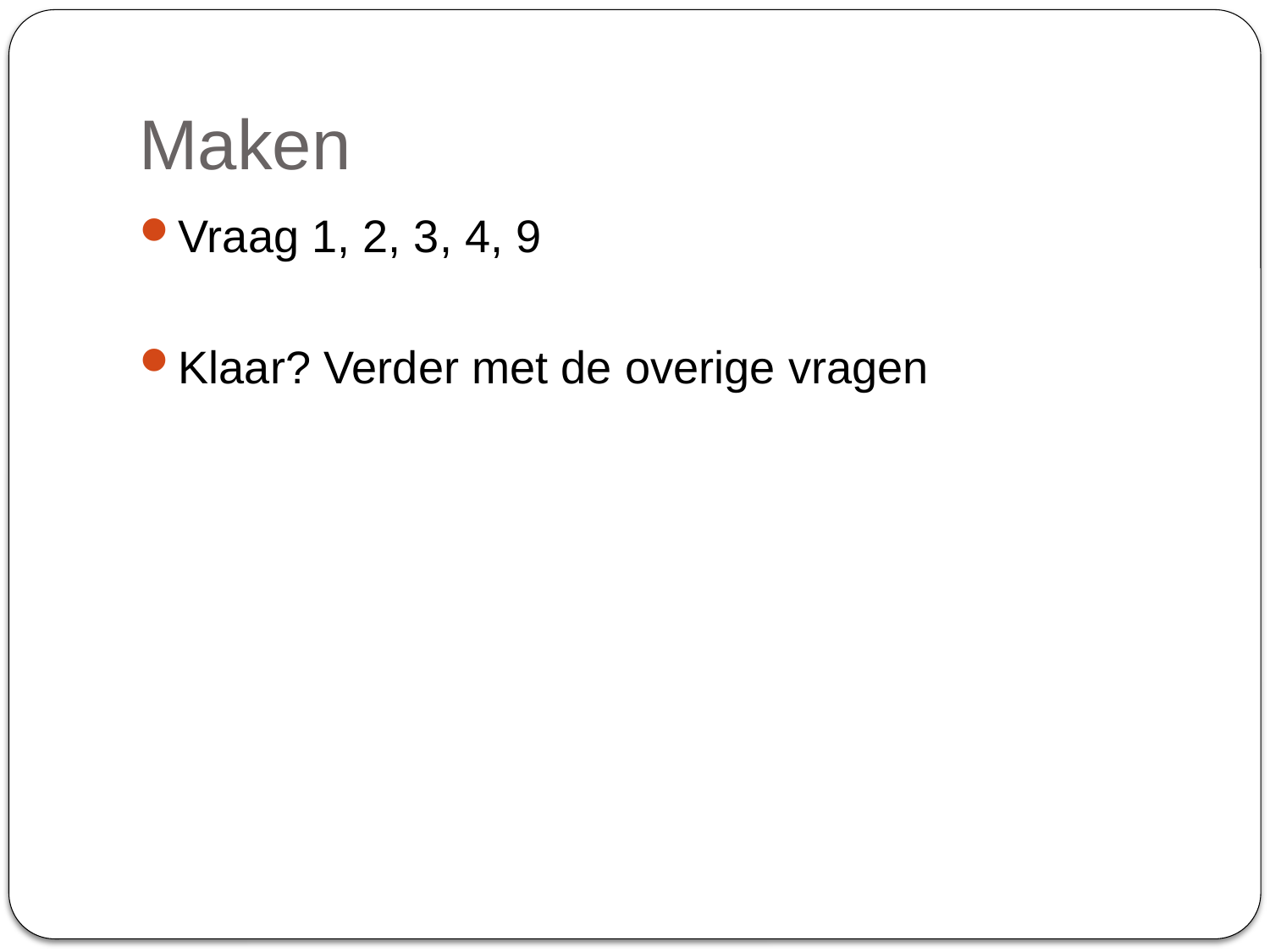

# Maken
Vraag 1, 2, 3, 4, 9

Klaar? Verder met de overige vragen